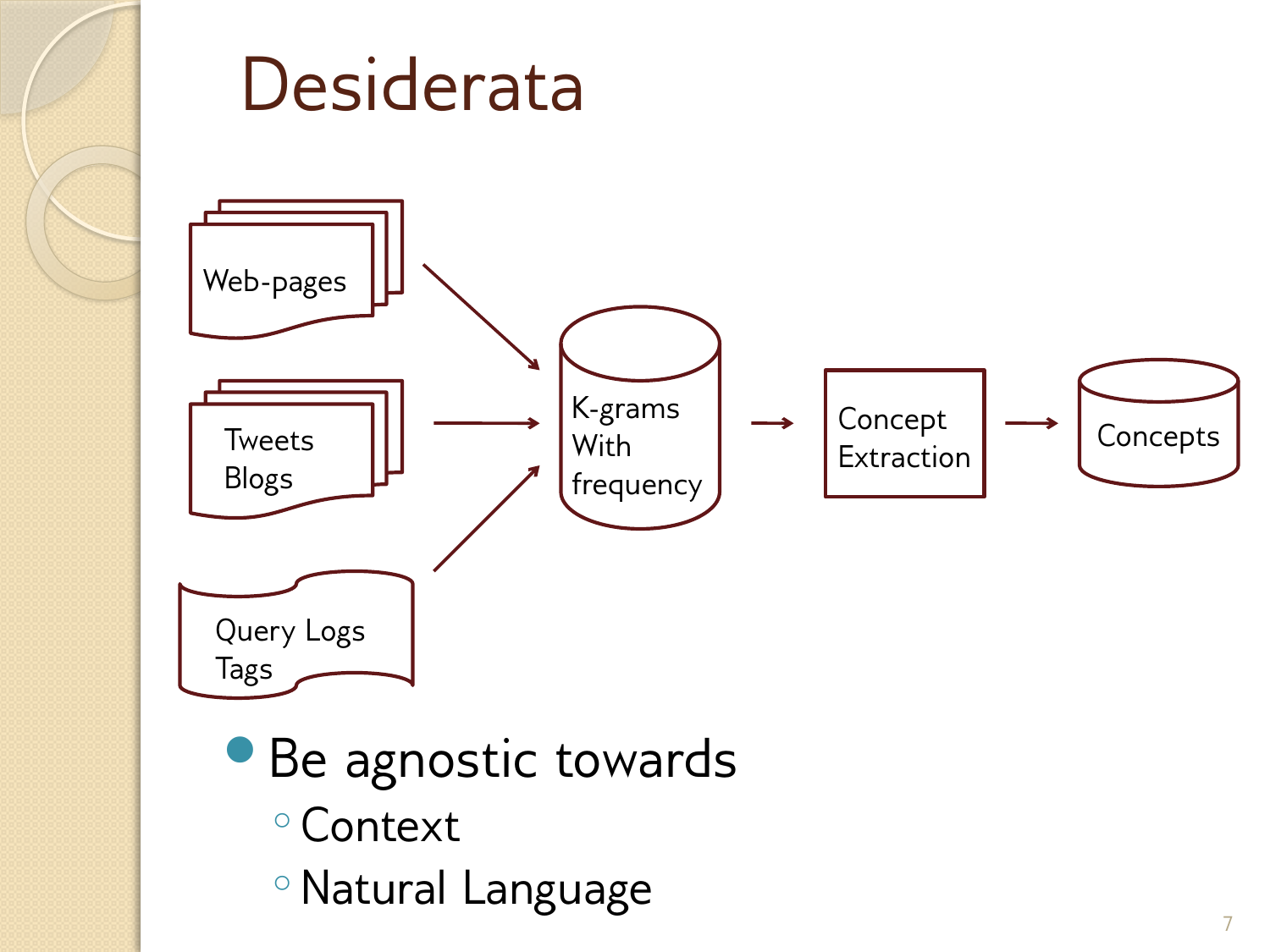

# Desiderata

Web-pages

Concepts

K-grams
With
frequency
Concept
Extraction
Tweets
Blogs

Query Logs
Tags

Be agnostic towards
Context
Natural Language

7